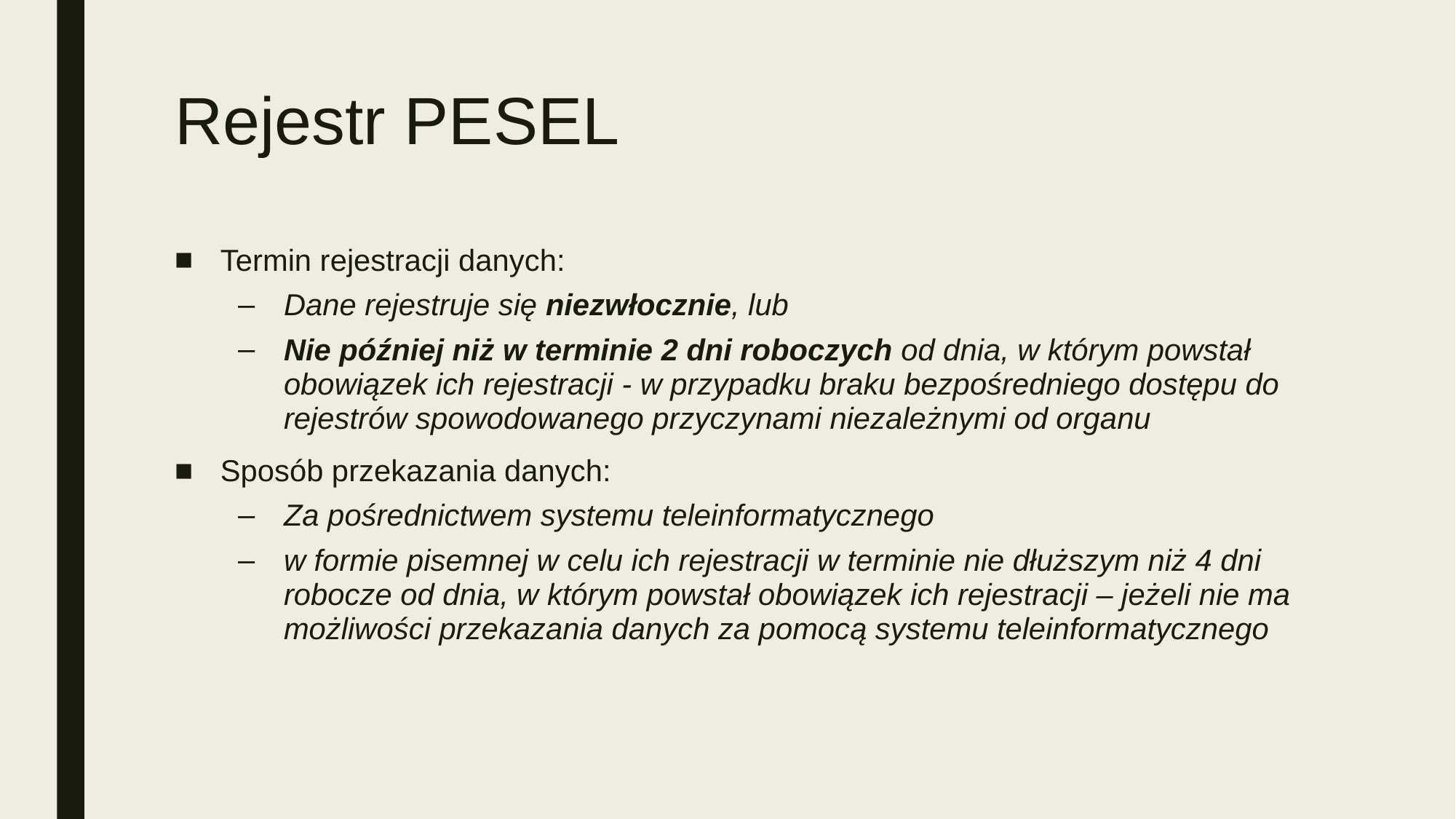

# Rejestr PESEL
Termin rejestracji danych:
Dane rejestruje się niezwłocznie, lub
Nie później niż w terminie 2 dni roboczych od dnia, w którym powstał obowiązek ich rejestracji - w przypadku braku bezpośredniego dostępu do rejestrów spowodowanego przyczynami niezależnymi od organu
Sposób przekazania danych:
Za pośrednictwem systemu teleinformatycznego
w formie pisemnej w celu ich rejestracji w terminie nie dłuższym niż 4 dni robocze od dnia, w którym powstał obowiązek ich rejestracji – jeżeli nie ma możliwości przekazania danych za pomocą systemu teleinformatycznego